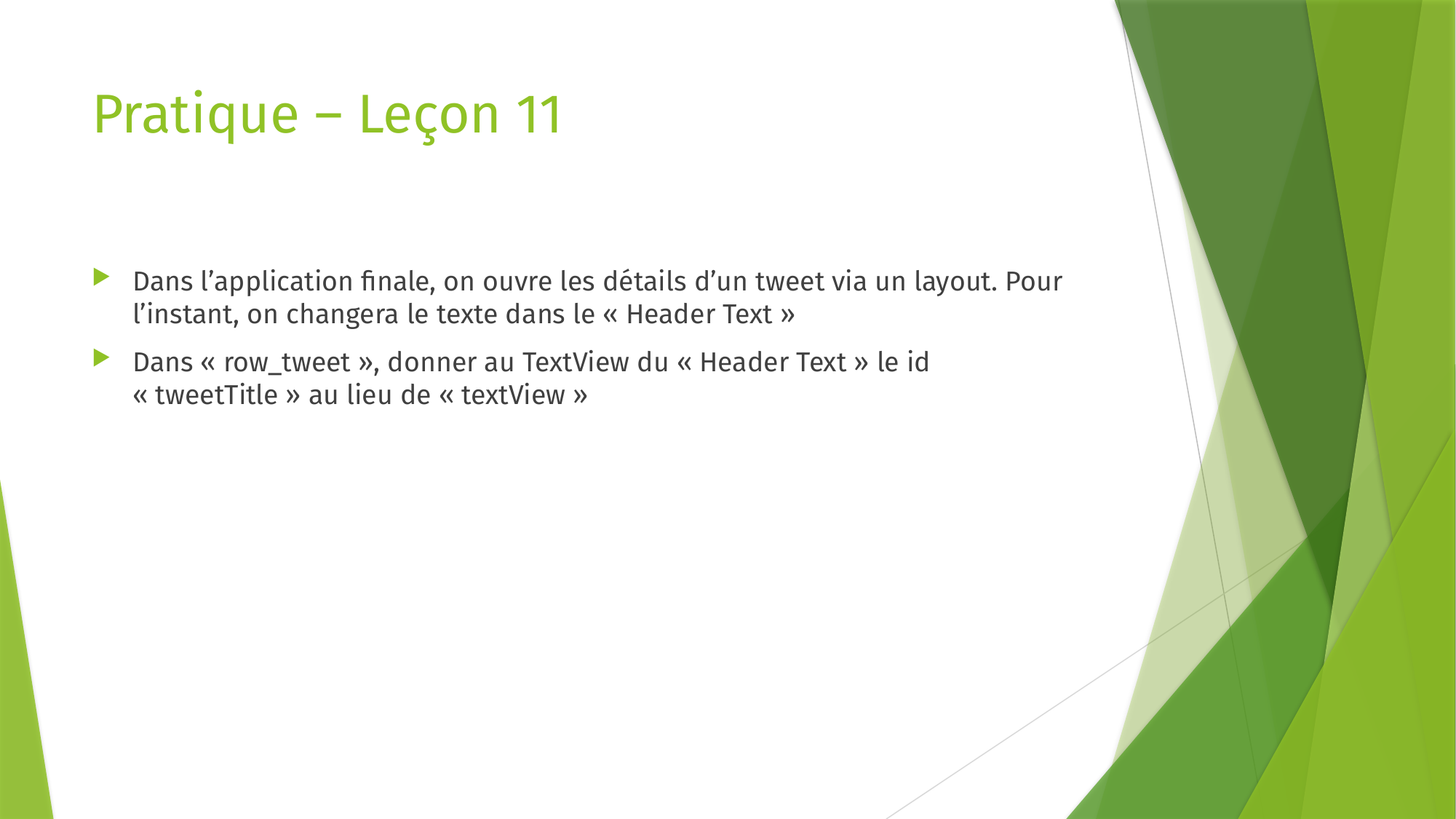

# Pratique – Leçon 11
Dans l’application finale, on ouvre les détails d’un tweet via un layout. Pour l’instant, on changera le texte dans le « Header Text »
Dans « row_tweet », donner au TextView du « Header Text » le id « tweetTitle » au lieu de « textView »